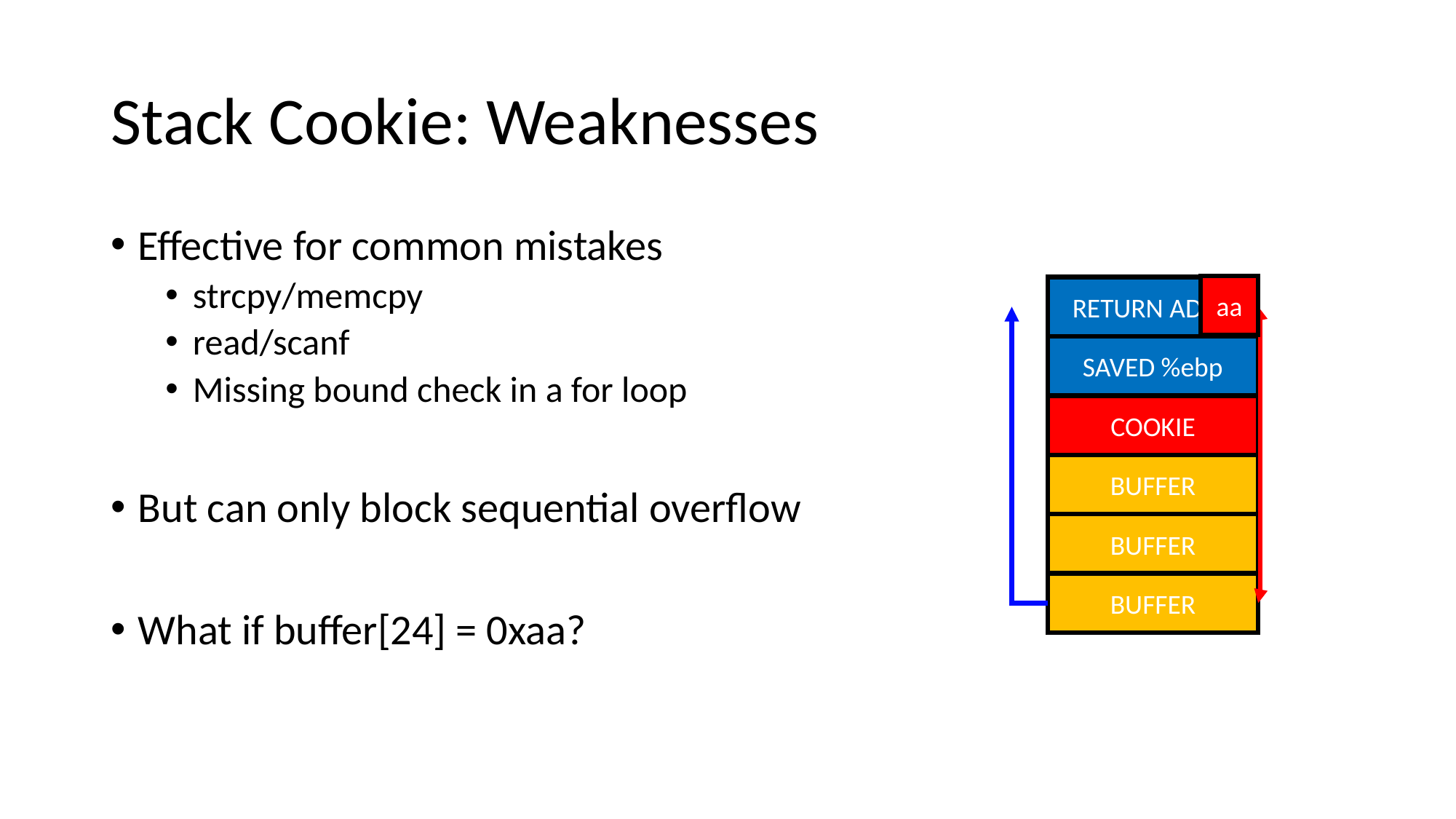

# Stack Cookie: Weaknesses
Effective for common mistakes
strcpy/memcpy
read/scanf
Missing bound check in a for loop

But can only block sequential overflow

What if buffer[24] = 0xaa?
aa
RETURN ADDR
SAVED %ebp
COOKIE
BUFFER
BUFFER
BUFFER